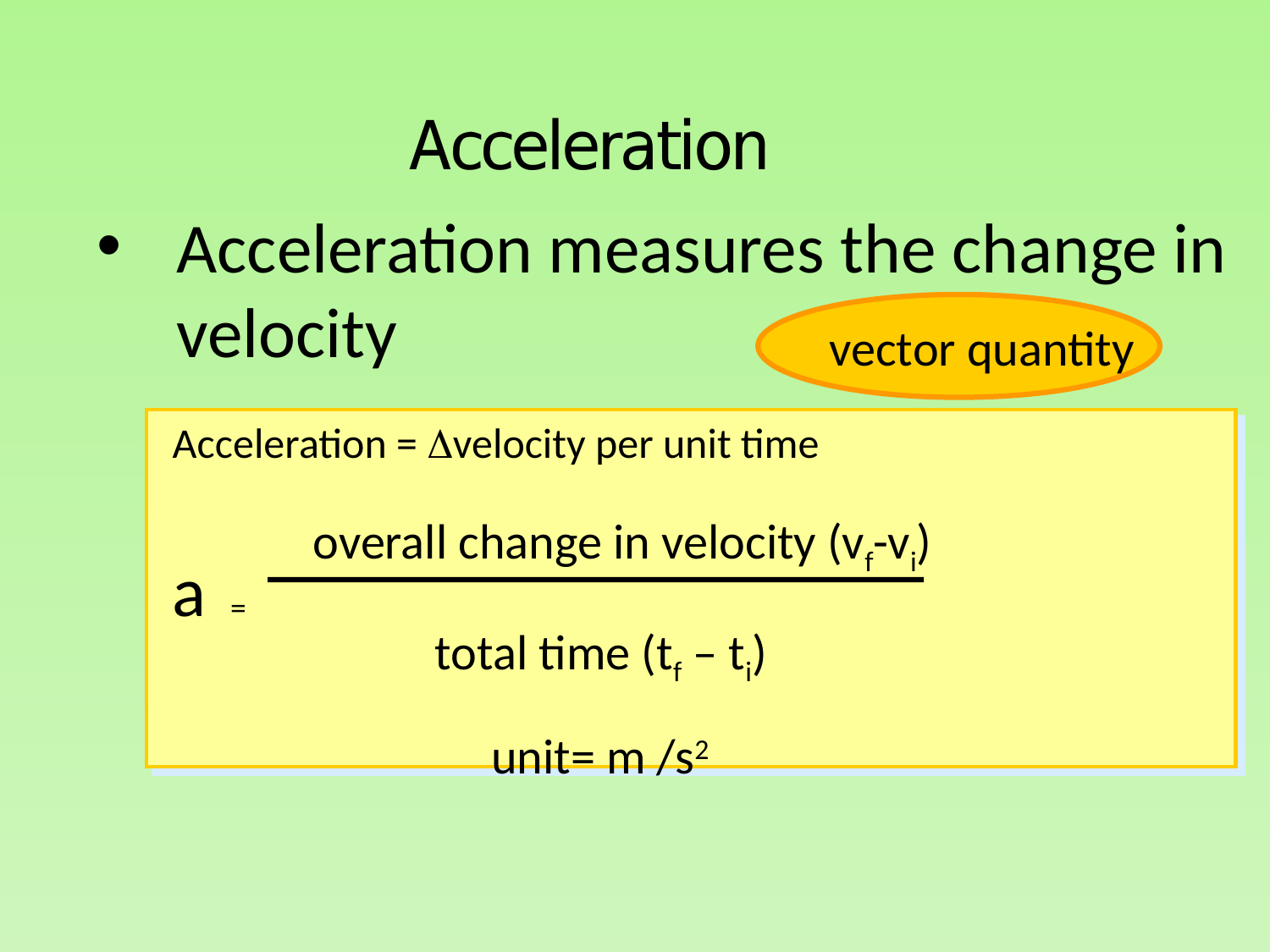

# Acceleration
Acceleration measures the change in velocity

vector quantity
Acceleration = Δvelocity per unit time
a

overall change in velocity (vf-vi)
=

total time (tf – ti)
unit= m /s2